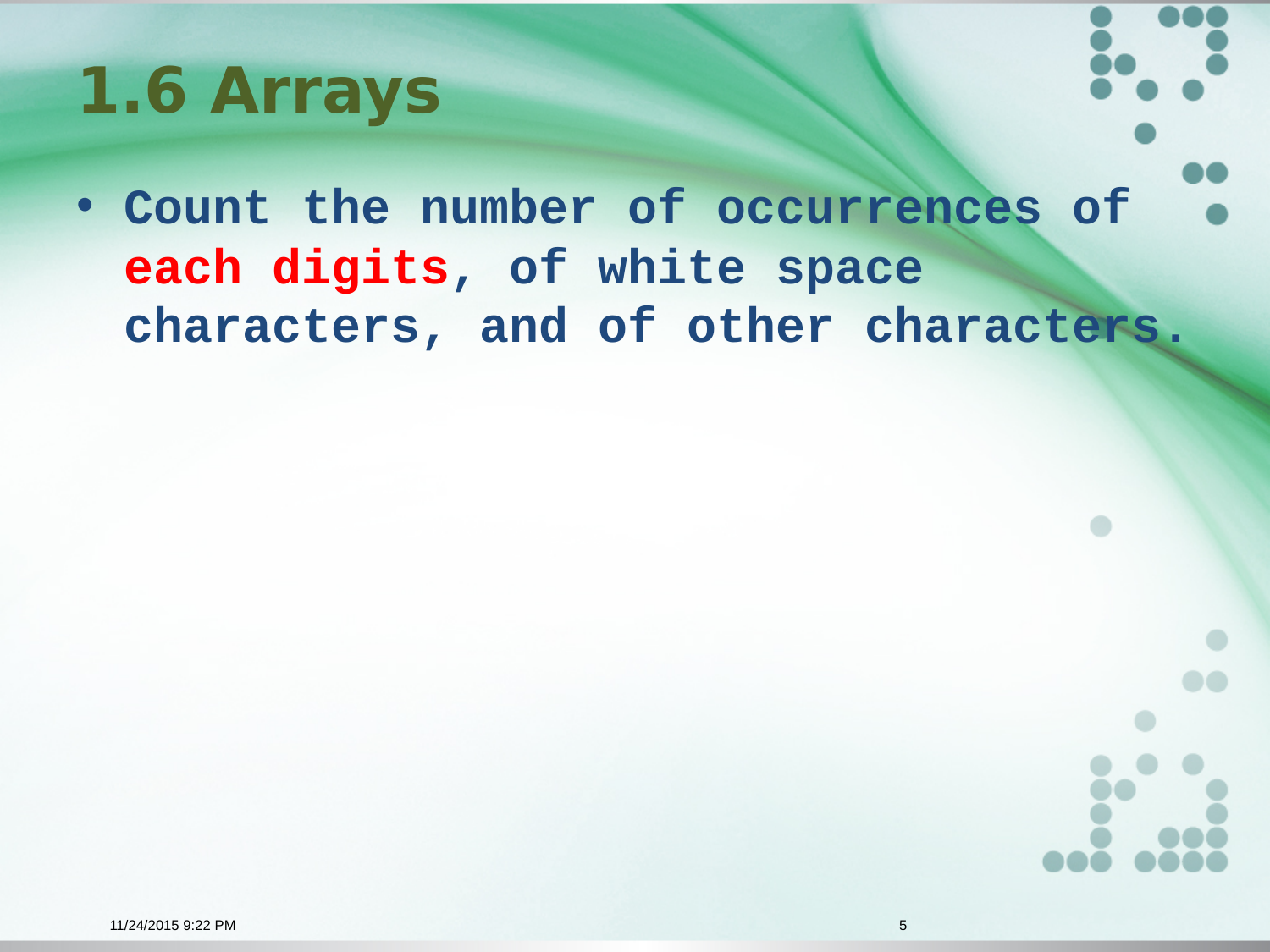

# 1.6 Arrays
Count the number of occurrences of each digits, of white space characters, and of other characters.
11/24/2015 9:22 PM
5